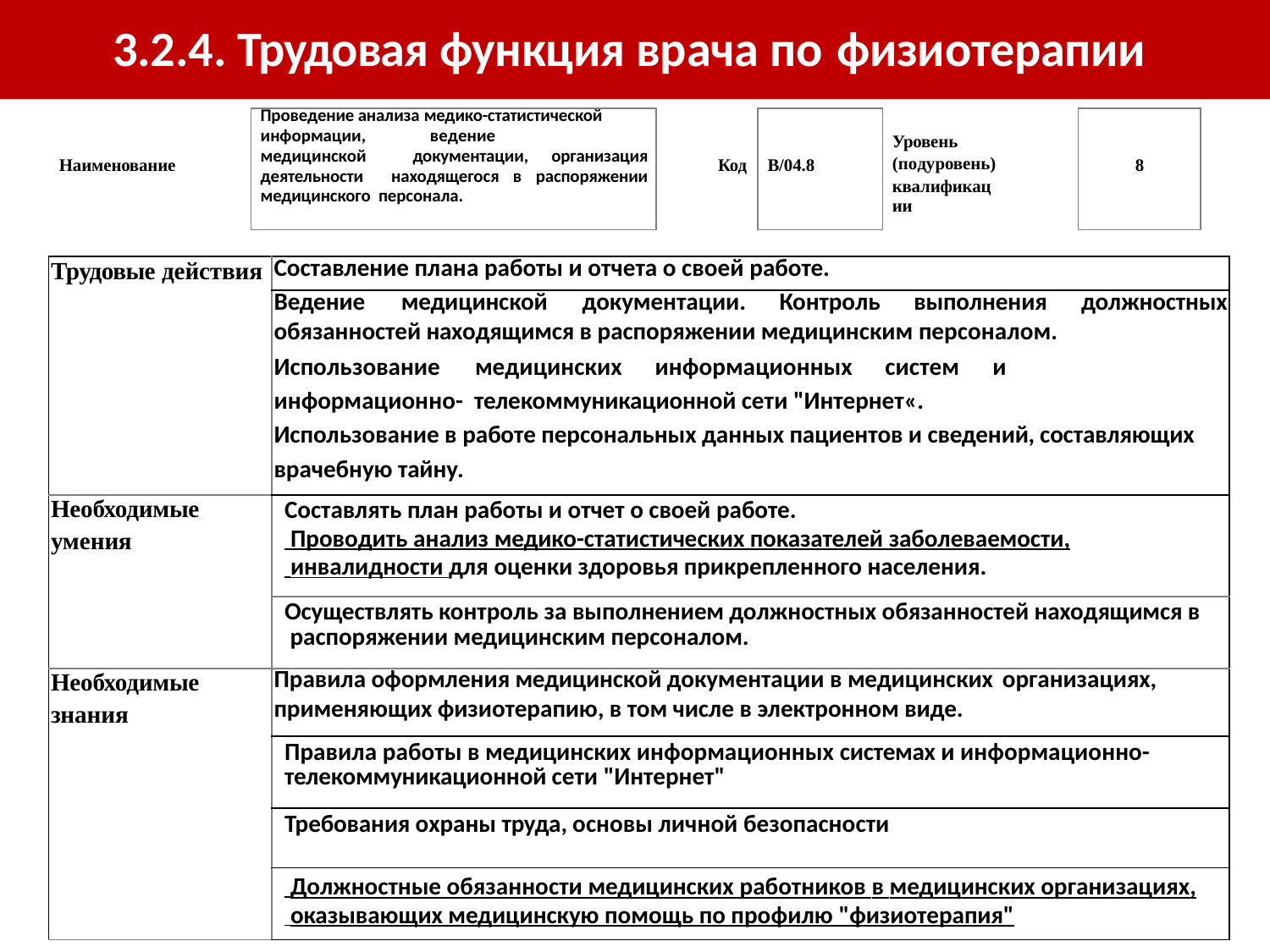

# 3.2.4. Трудовая функция врача по физиотерапии
| Наименование | Проведение анализа медико-статистической информации, ведение медицинской документации, организация деятельности находящегося в распоряжении медицинского персонала. | Код | В/04.8 | Уровень (подуровень) квалификации | 8 |
| --- | --- | --- | --- | --- | --- |
| Трудовые действия | Составление плана работы и отчета о своей работе. |
| --- | --- |
|  | Ведение медицинской документации. Контроль выполнения должностных обязанностей находящимся в распоряжении медицинским персоналом. Использование медицинских информационных систем и информационно- телекоммуникационной сети "Интернет«. Использование в работе персональных данных пациентов и сведений, составляющих врачебную тайну. |
| Необходимые умения | Составлять план работы и отчет о своей работе. Проводить анализ медико-статистических показателей заболеваемости, инвалидности для оценки здоровья прикрепленного населения. |
|  | Осуществлять контроль за выполнением должностных обязанностей находящимся в распоряжении медицинским персоналом. |
| Необходимые знания | Правила оформления медицинской документации в медицинских организациях, применяющих физиотерапию, в том числе в электронном виде. |
|  | Правила работы в медицинских информационных системах и информационно- телекоммуникационной сети "Интернет" |
|  | Требования охраны труда, основы личной безопасности |
|  | Должностные обязанности медицинских работников в медицинских организациях, оказывающих медицинскую помощь по профилю "физиотерапия" |